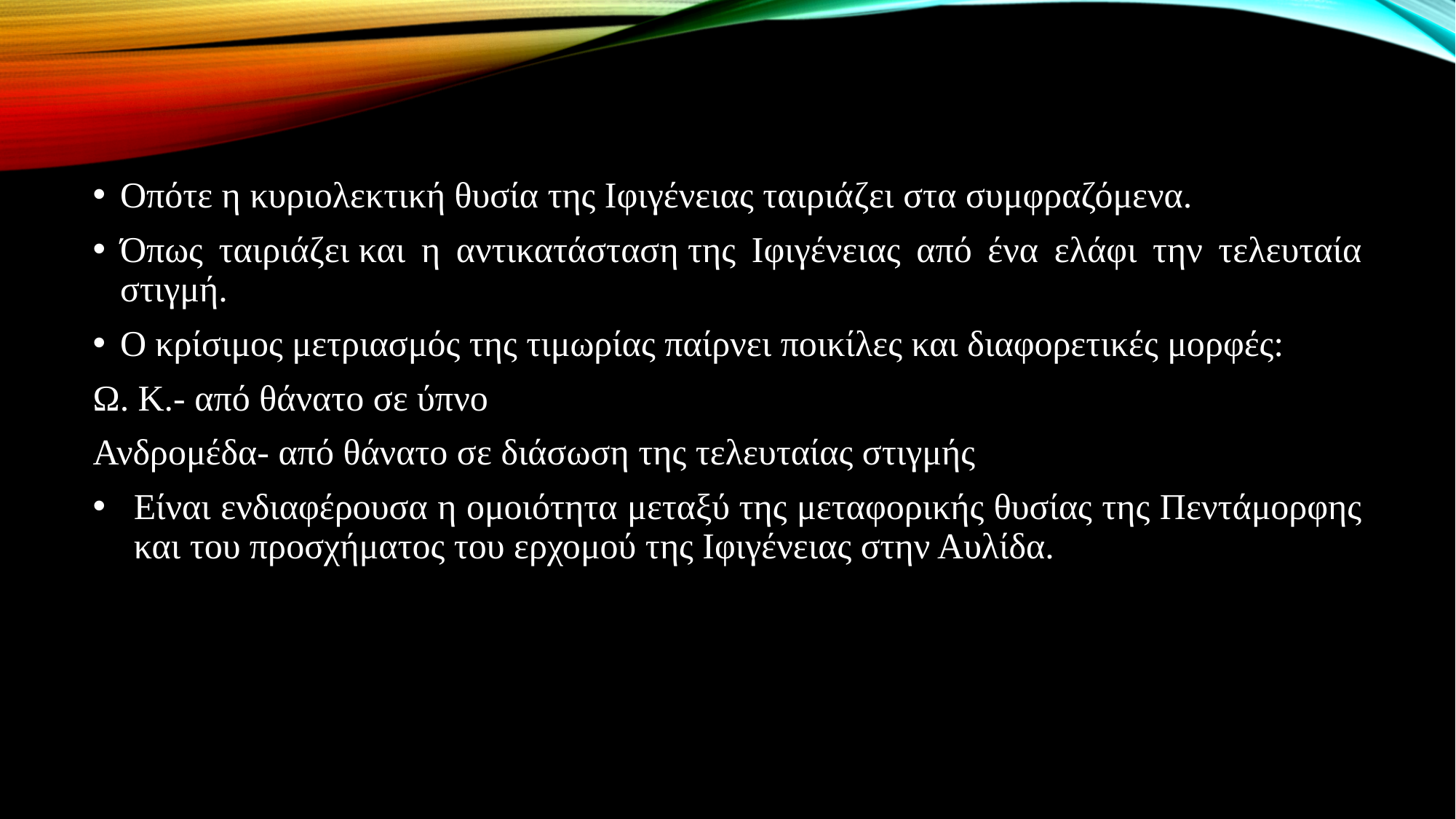

#
Οπότε η κυριολεκτική θυσία της Ιφιγένειας ταιριάζει στα συμφραζόμενα.
Όπως ταιριάζει και η αντικατάσταση της Ιφιγένειας από ένα ελάφι την τελευταία στιγμή.
Ο κρίσιμος μετριασμός της τιμωρίας παίρνει ποικίλες και διαφορετικές μορφές:
Ω. Κ.- από θάνατο σε ύπνο
Ανδρομέδα- από θάνατο σε διάσωση της τελευταίας στιγμής
Είναι ενδιαφέρουσα η ομοιότητα μεταξύ της μεταφορικής θυσίας της Πεντάμορφης και του προσχήματος του ερχομού της Ιφιγένειας στην Αυλίδα.